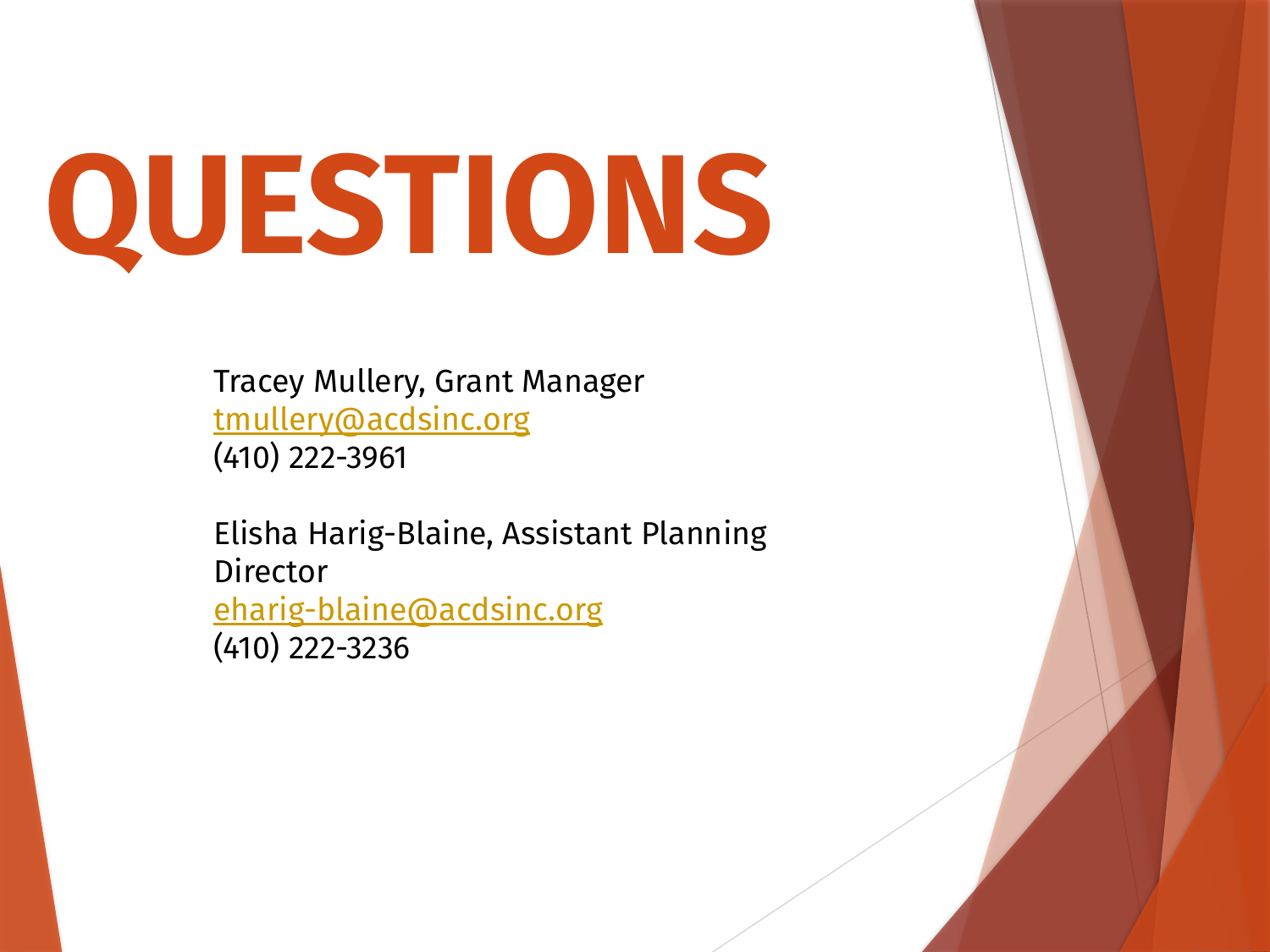

# QUESTIONS
Tracey Mullery, Grant Manager
tmullery@acdsinc.org
(410) 222-3961

Elisha Harig-Blaine, Assistant Planning Director
eharig-blaine@acdsinc.org
(410) 222-3236